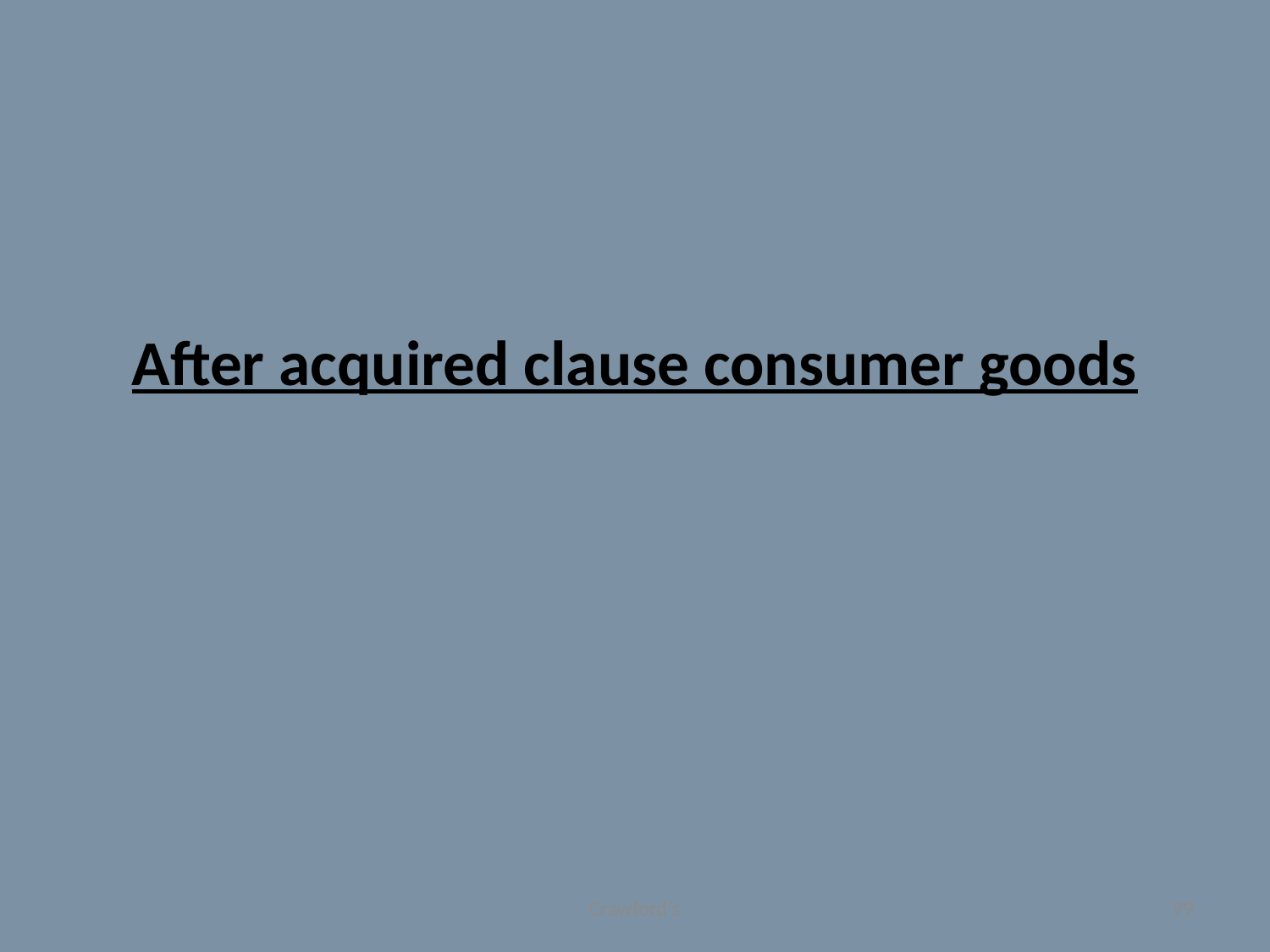

# After acquired clause consumer goods

Crawford's
99